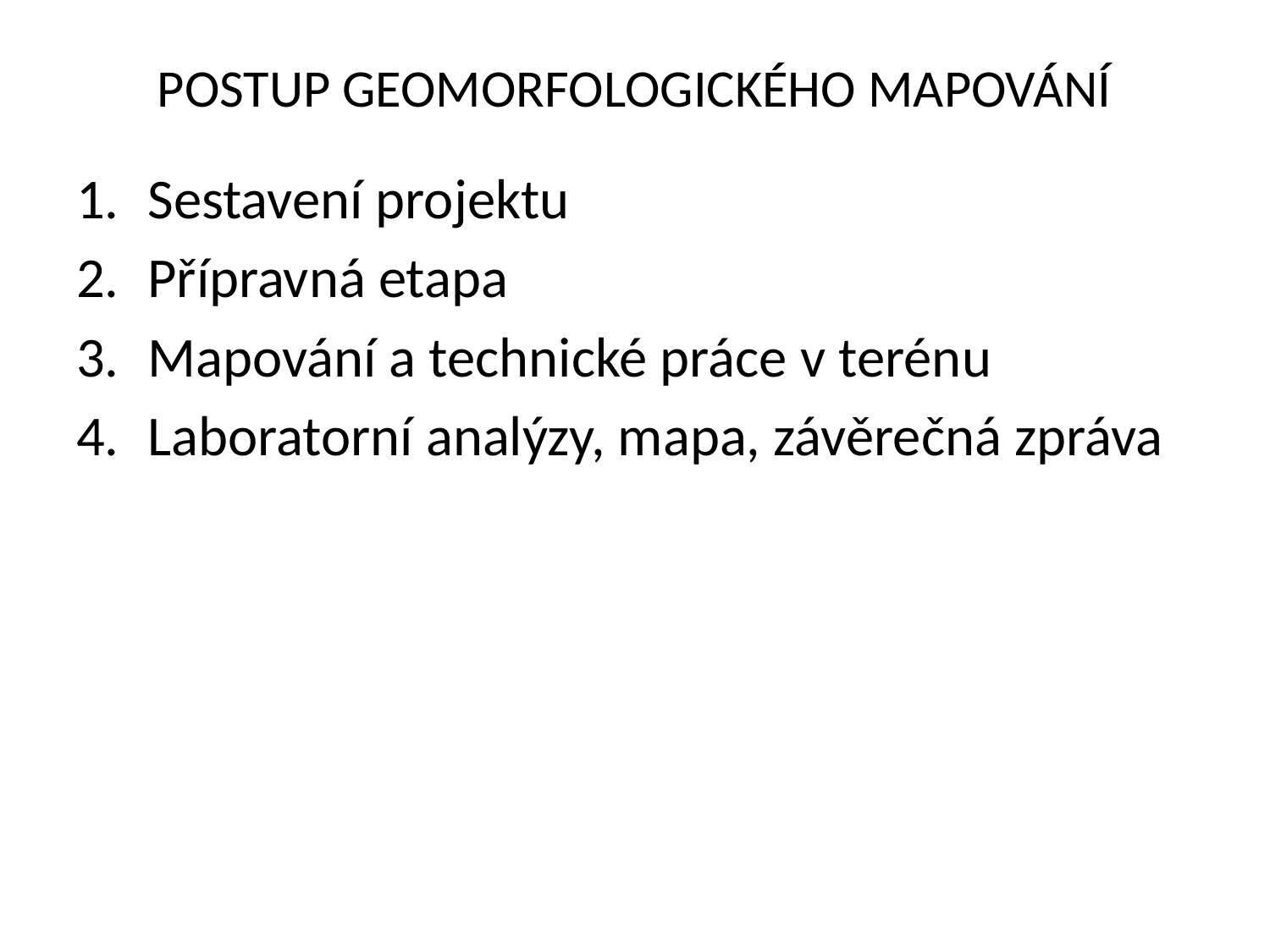

# POSTUP GEOMORFOLOGICKÉHO MAPOVÁNÍ
Sestavení projektu
Přípravná etapa
Mapování a technické práce v terénu
Laboratorní analýzy, mapa, závěrečná zpráva